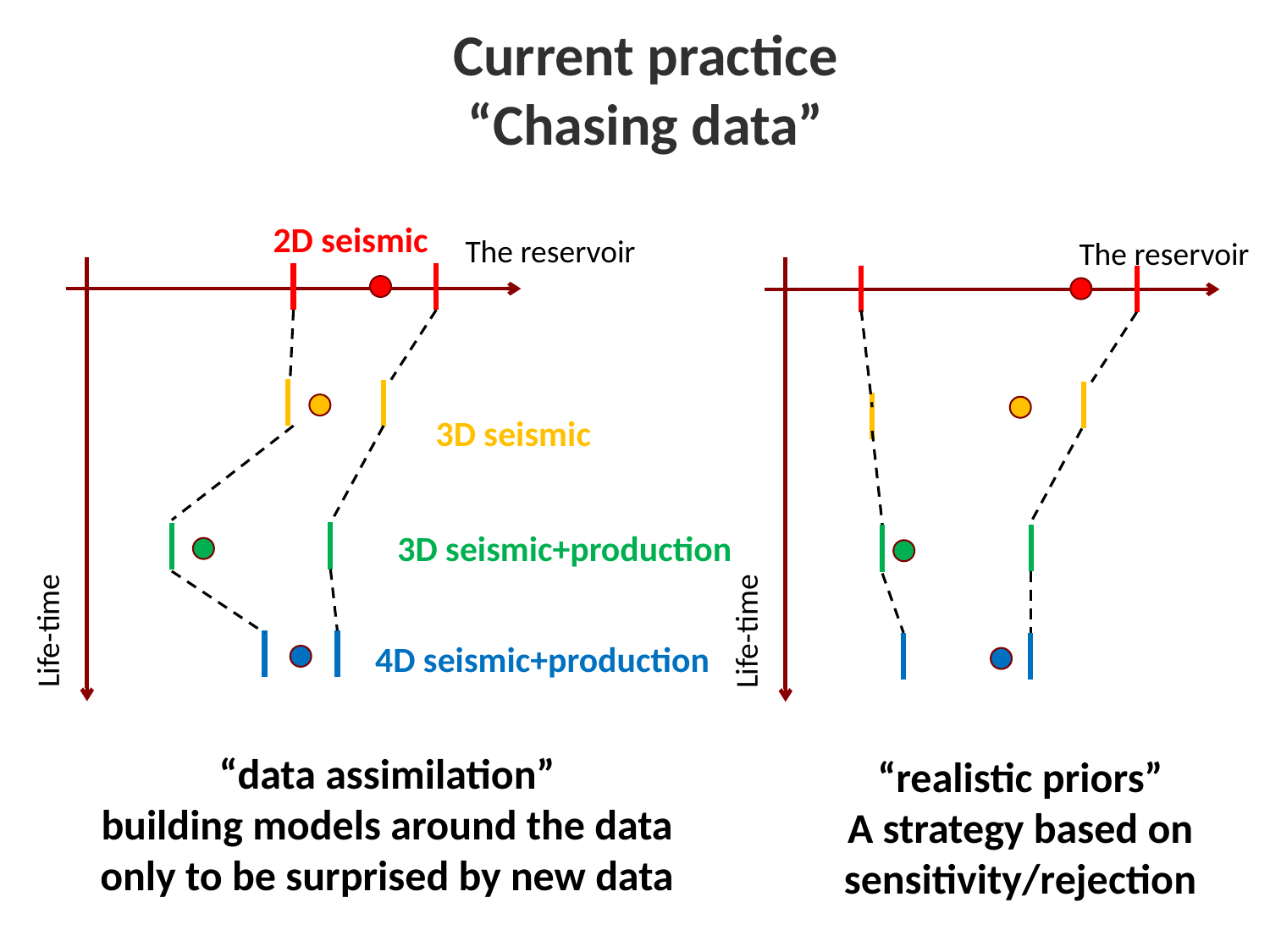

# Current practice “Chasing data”
2D seismic

The reservoir
Life-time
The reservoir

Life-time

“realistic priors”
A strategy based on
sensitivity/rejection

3D seismic
3D seismic+production

4D seismic+production

“data assimilation”
building models around the data only to be surprised by new data